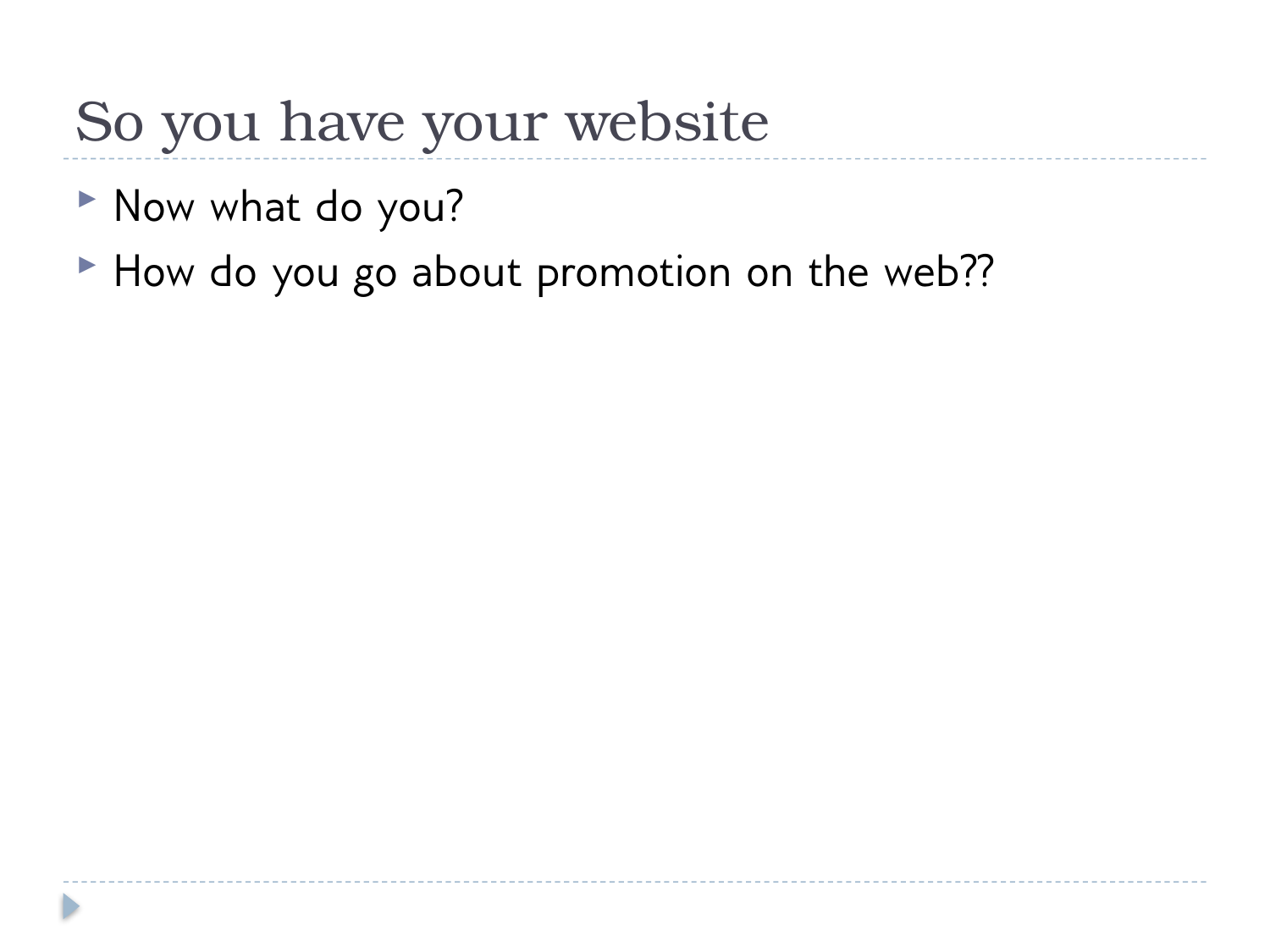

# So you have your website
Now what do you?
How do you go about promotion on the web??